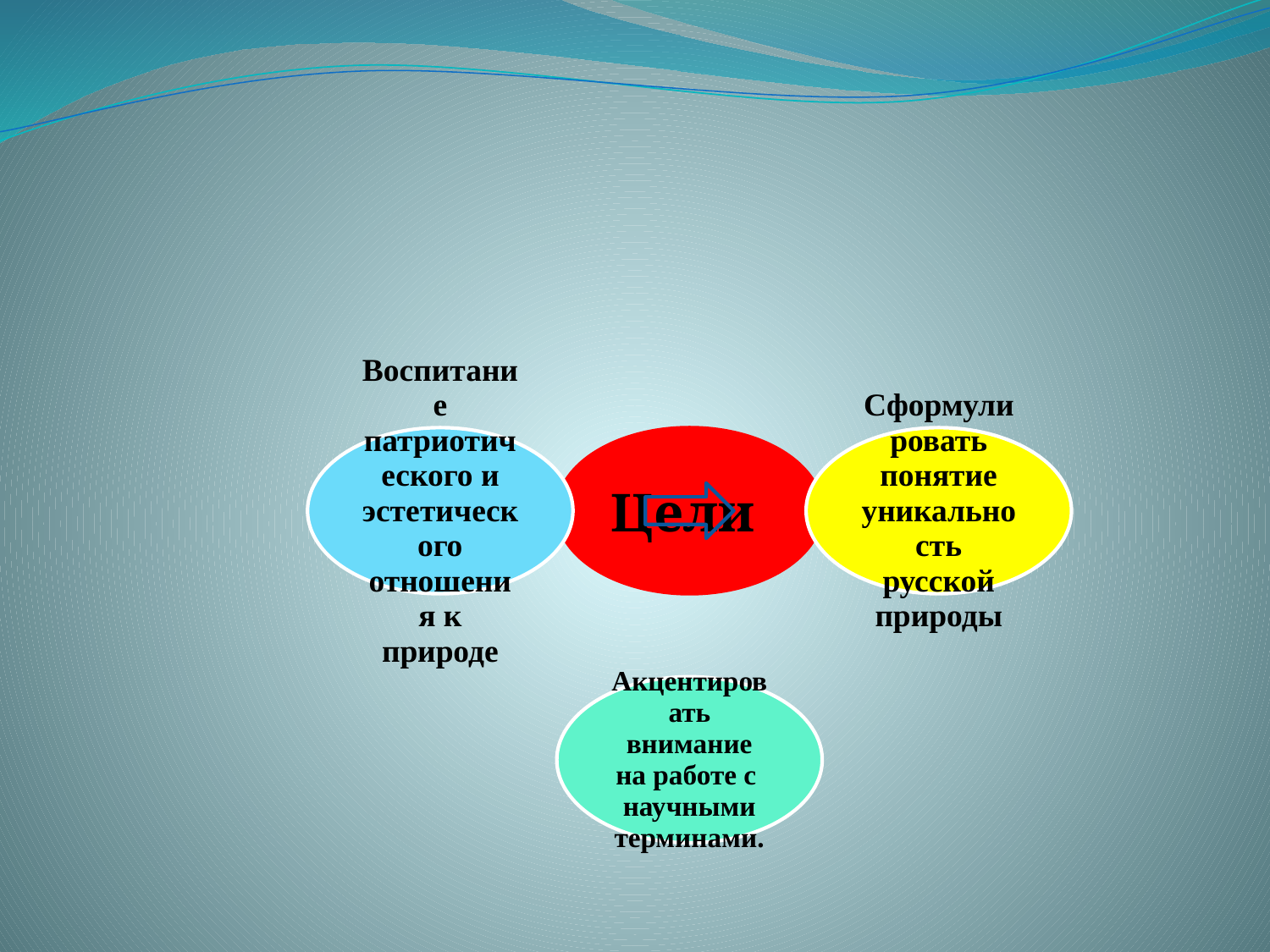

Цели
Сформулировать понятие уникальность русской природы
Акцентировать внимание на работе с  научными терминами.
Воспитание патриотического и эстетического отношения к природе